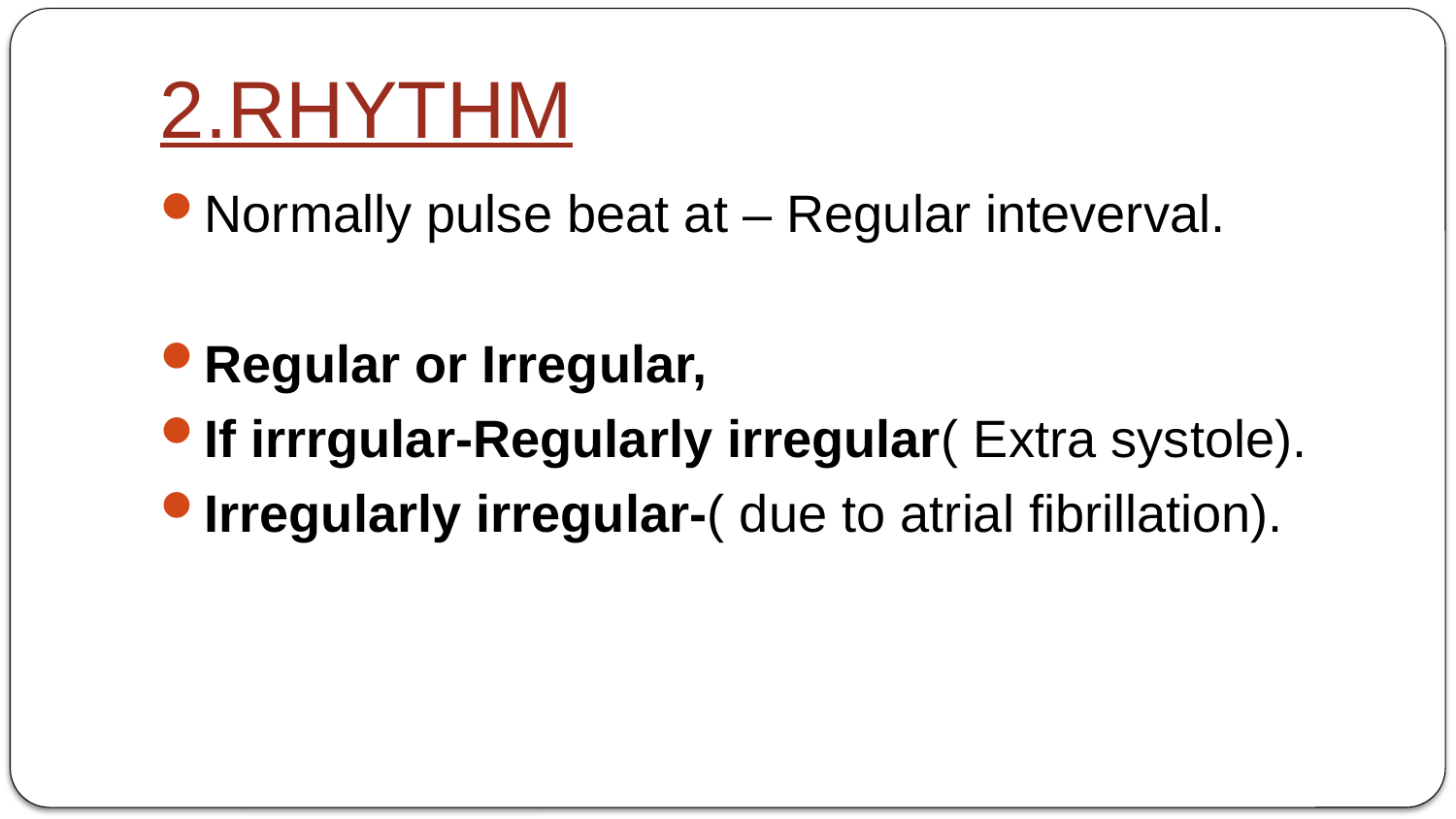

# 2.RHYTHM
Normally pulse beat at – Regular inteverval.

Regular or Irregular,
If irrrgular-Regularly irregular( Extra systole).
Irregularly irregular-( due to atrial fibrillation).